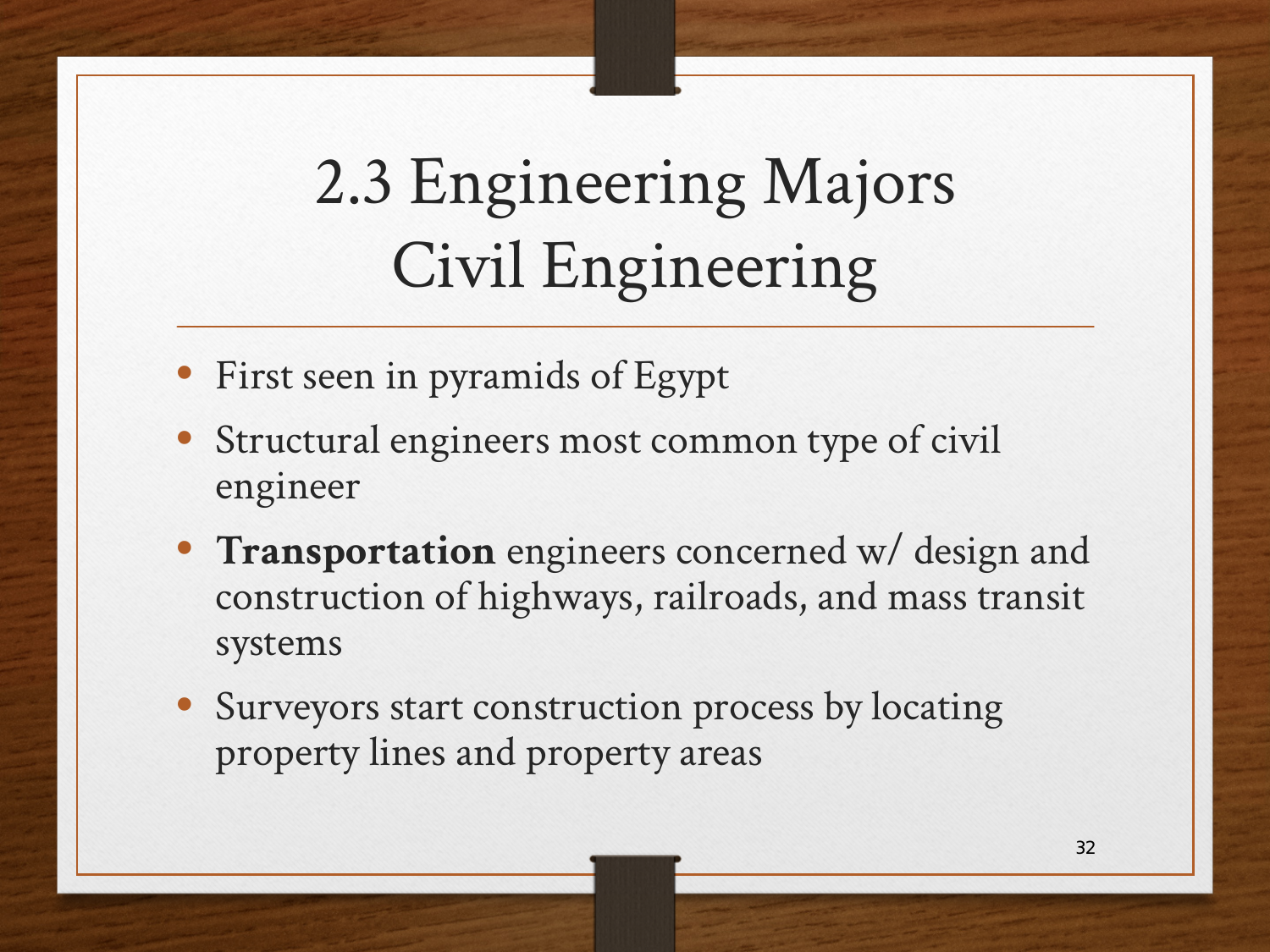

# 2.3 Engineering Majors Civil Engineering
First seen in pyramids of Egypt
Structural engineers most common type of civil engineer
Transportation engineers concerned w/ design and construction of highways, railroads, and mass transit systems
Surveyors start construction process by locating property lines and property areas
32